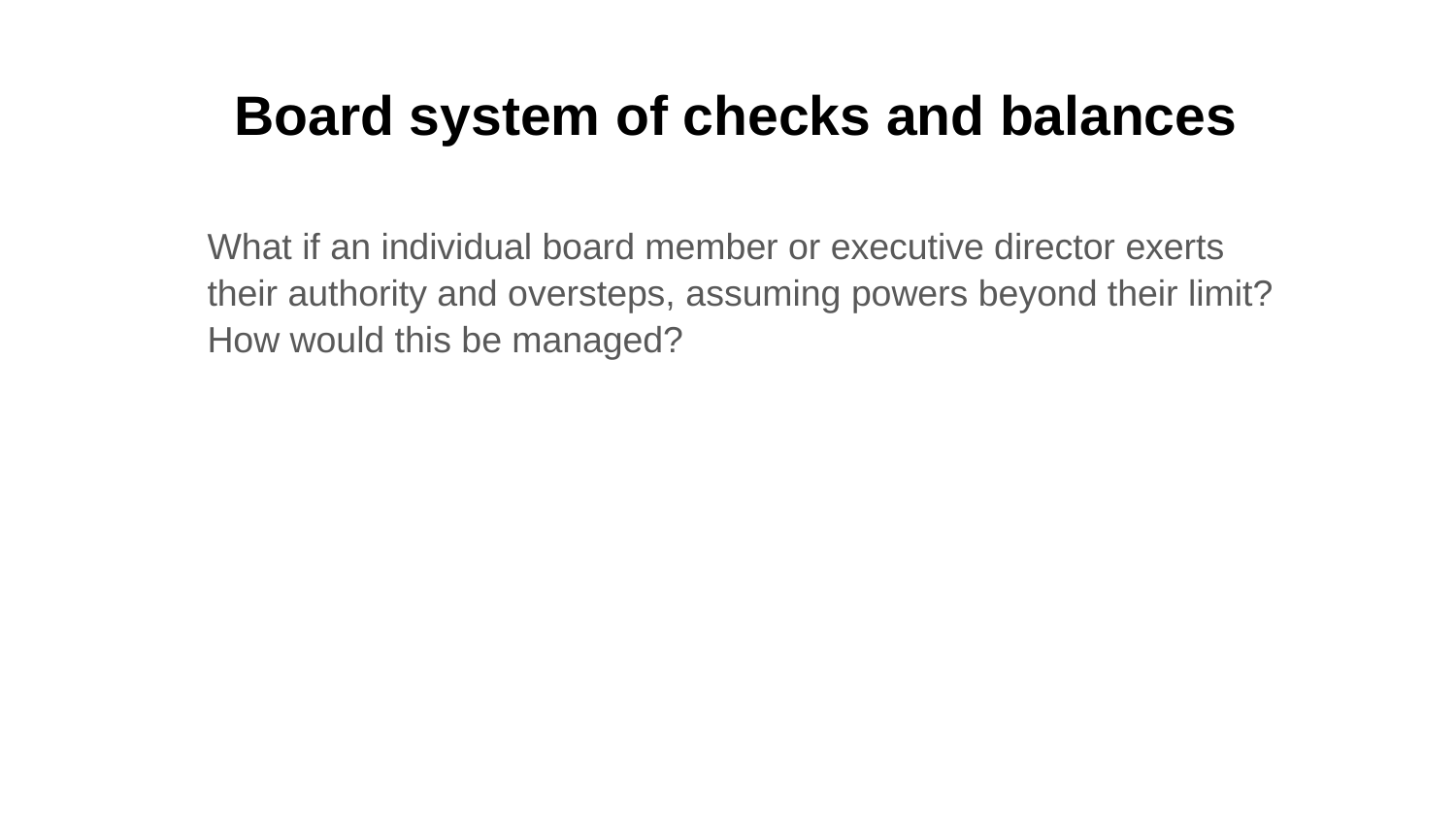

# Board system of checks and balances
What if an individual board member or executive director exerts their authority and oversteps, assuming powers beyond their limit? How would this be managed?